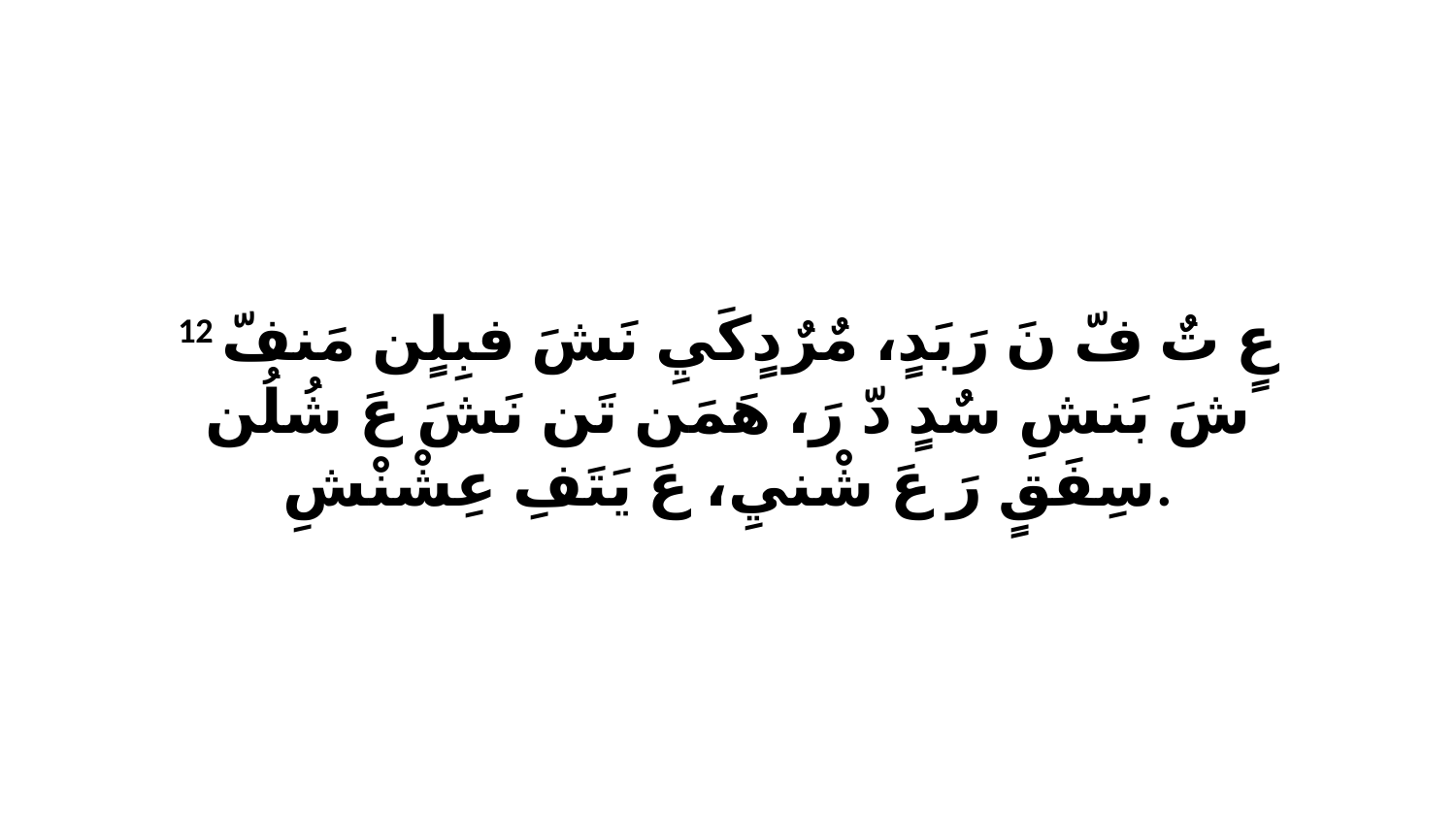

12 عٍ تٌ فّ نَ رَبَدٍ، مٌرٌدٍكَيِ نَشَ فبِلٍن مَنفّ شَ بَنشِ سٌدٍ دّ رَ، هَمَن تَن نَشَ عَ شُلُن سِفَقٍ رَ عَ شْنيِ، عَ يَتَفِ عِشْنْشِ.